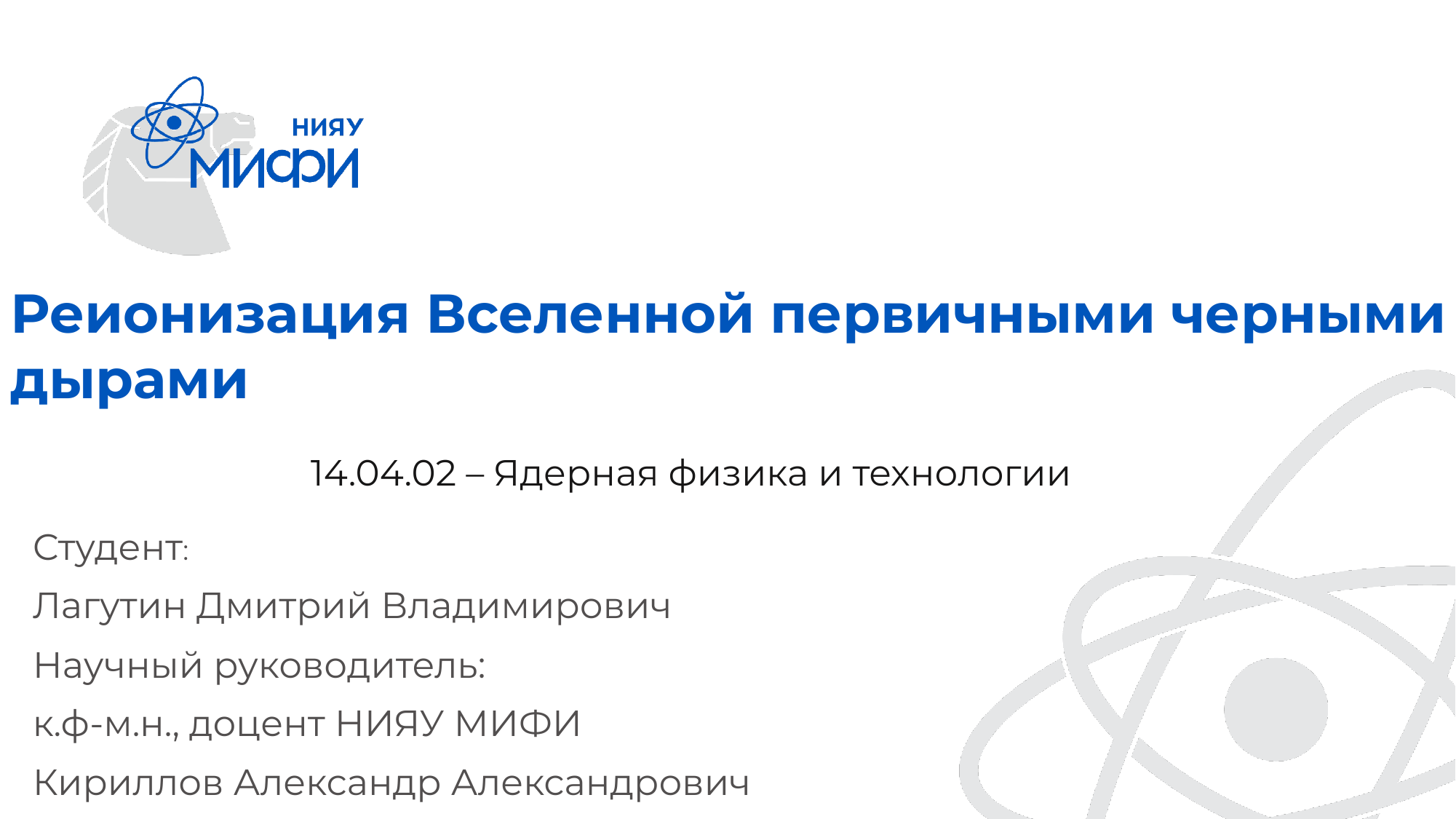

Реионизация Вселенной первичными черными дырами
14.04.02 – Ядерная физика и технологии
Студент:
Лагутин Дмитрий Владимирович
Научный руководитель:
к.ф-м.н., доцент НИЯУ МИФИ
Кириллов Александр Александрович